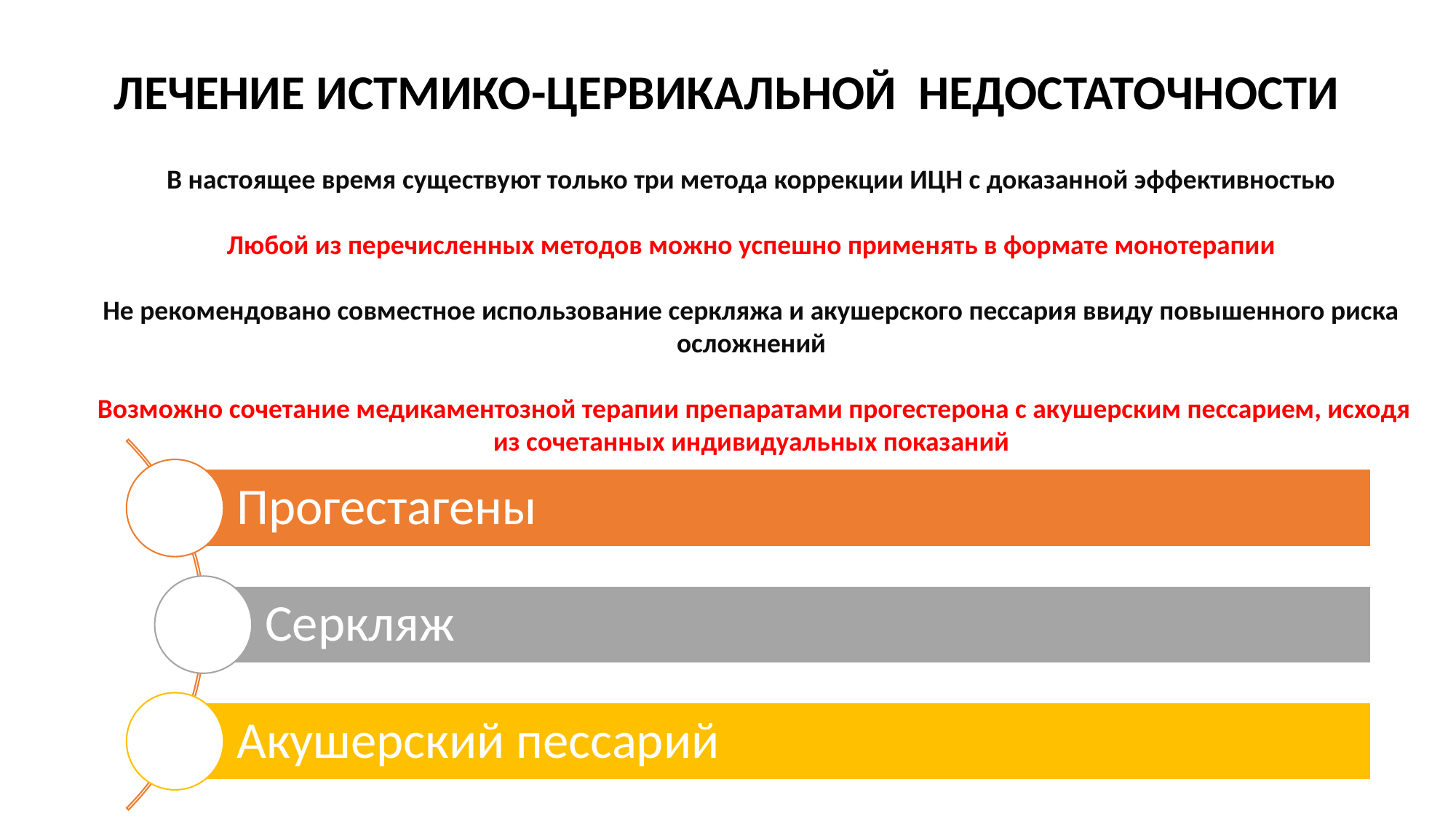

# ЛЕЧЕНИЕ ИСТМИКО-ЦЕРВИКАЛЬНОЙ  НЕДОСТАТОЧНОСТИ
В настоящее время существуют только три метода коррекции ИЦН с доказанной эффективностью

Любой из перечисленных методов можно успешно применять в формате монотерапии

Не рекомендовано совместное использование серкляжа и акушерского пессария ввиду повышенного риска осложнений

 Возможно сочетание медикаментозной терапии препаратами прогестерона с акушерским пессарием, исходя из сочетанных индивидуальных показаний

Прогестагены
Серкляж
Акушерский пессарий